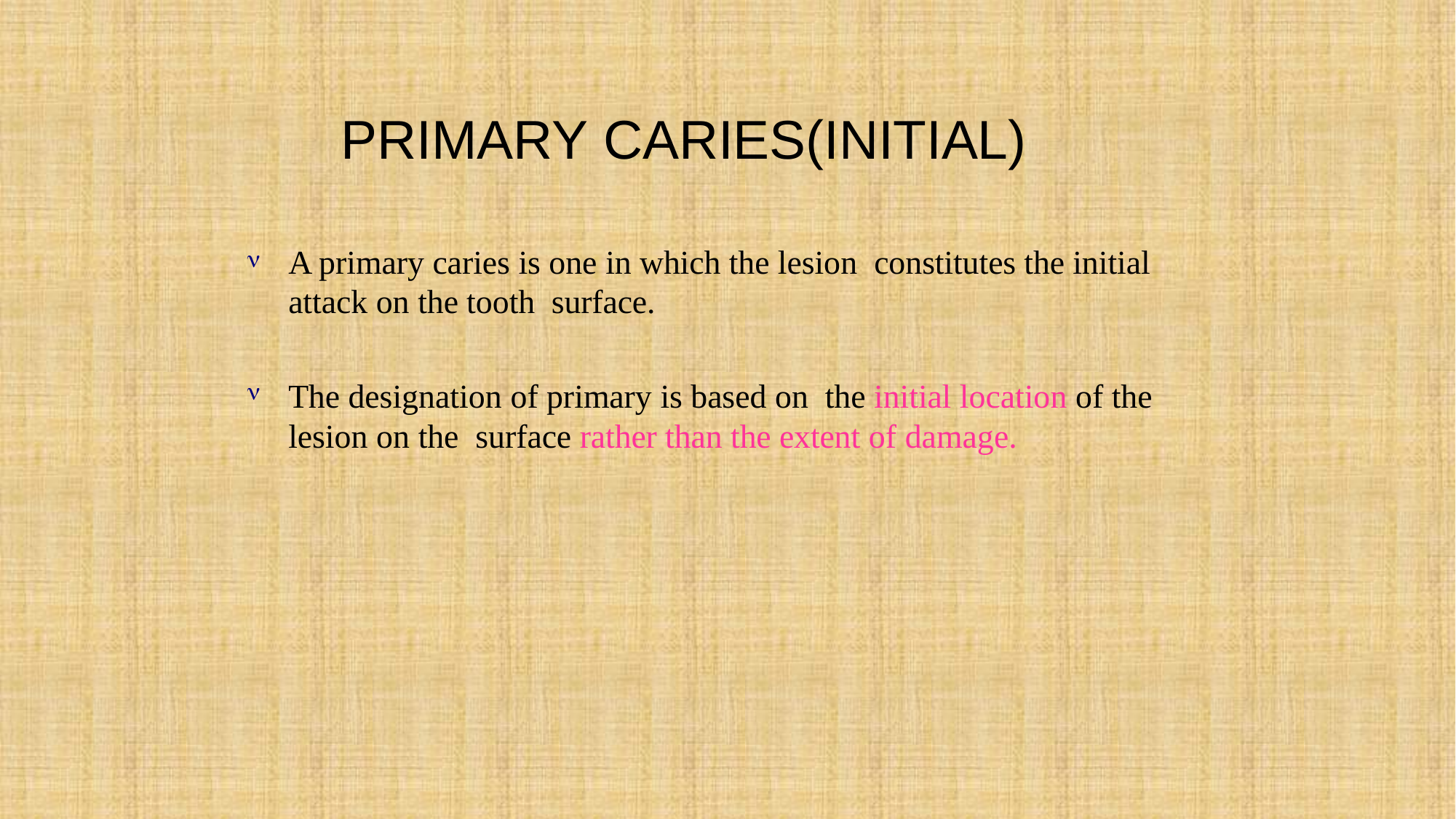

# PRIMARY CARIES(INITIAL)
A primary caries is one in which the lesion  constitutes the initial attack on the tooth  surface.

The designation of primary is based on  the initial location of the lesion on the  surface rather than the extent of damage.